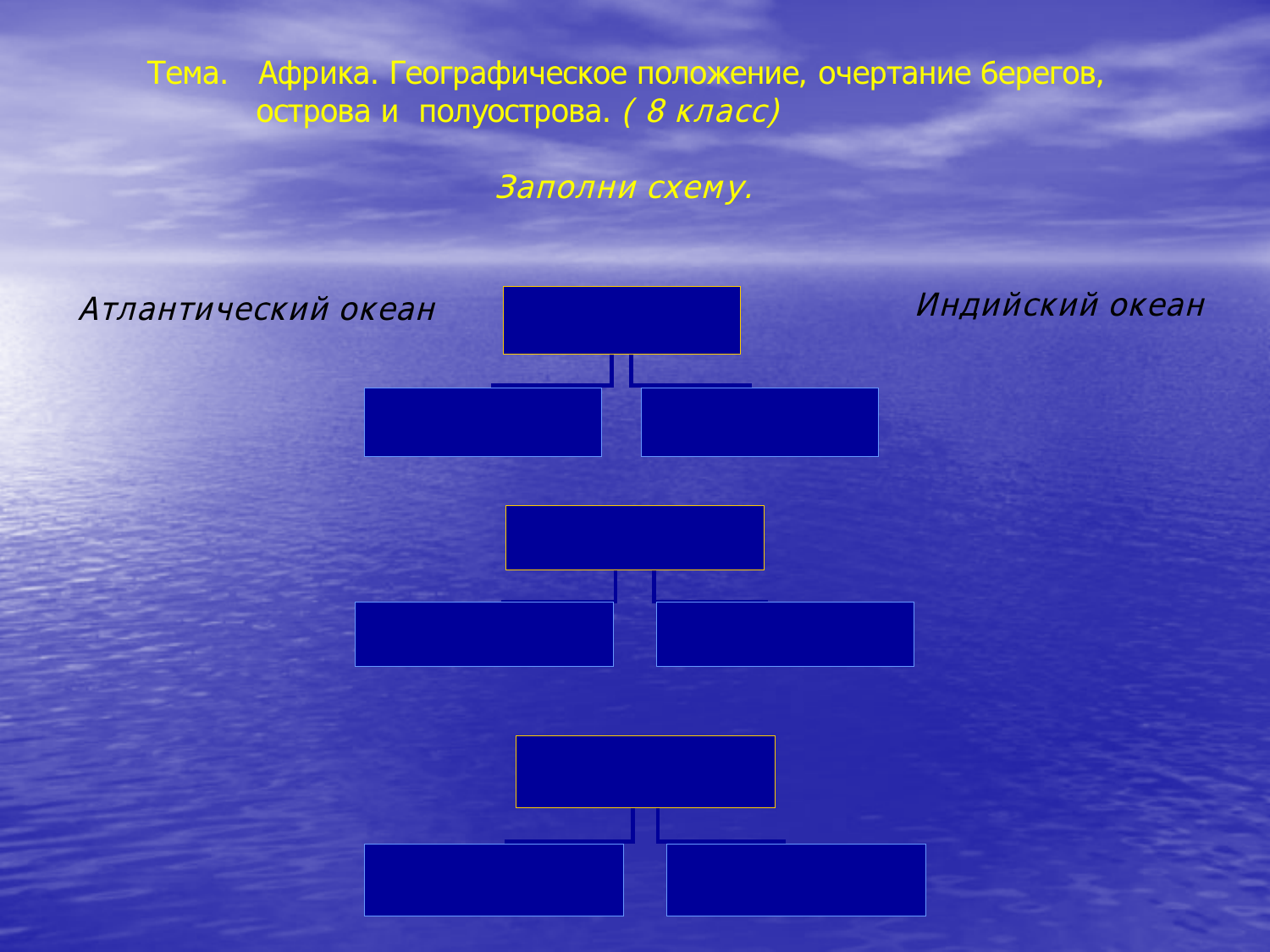

# Тема.   Африка. Географическое положение, очертание берегов, острова и  полуострова. ( 8 класс) Заполни схему.
 Индийский океан
Атлантический океан